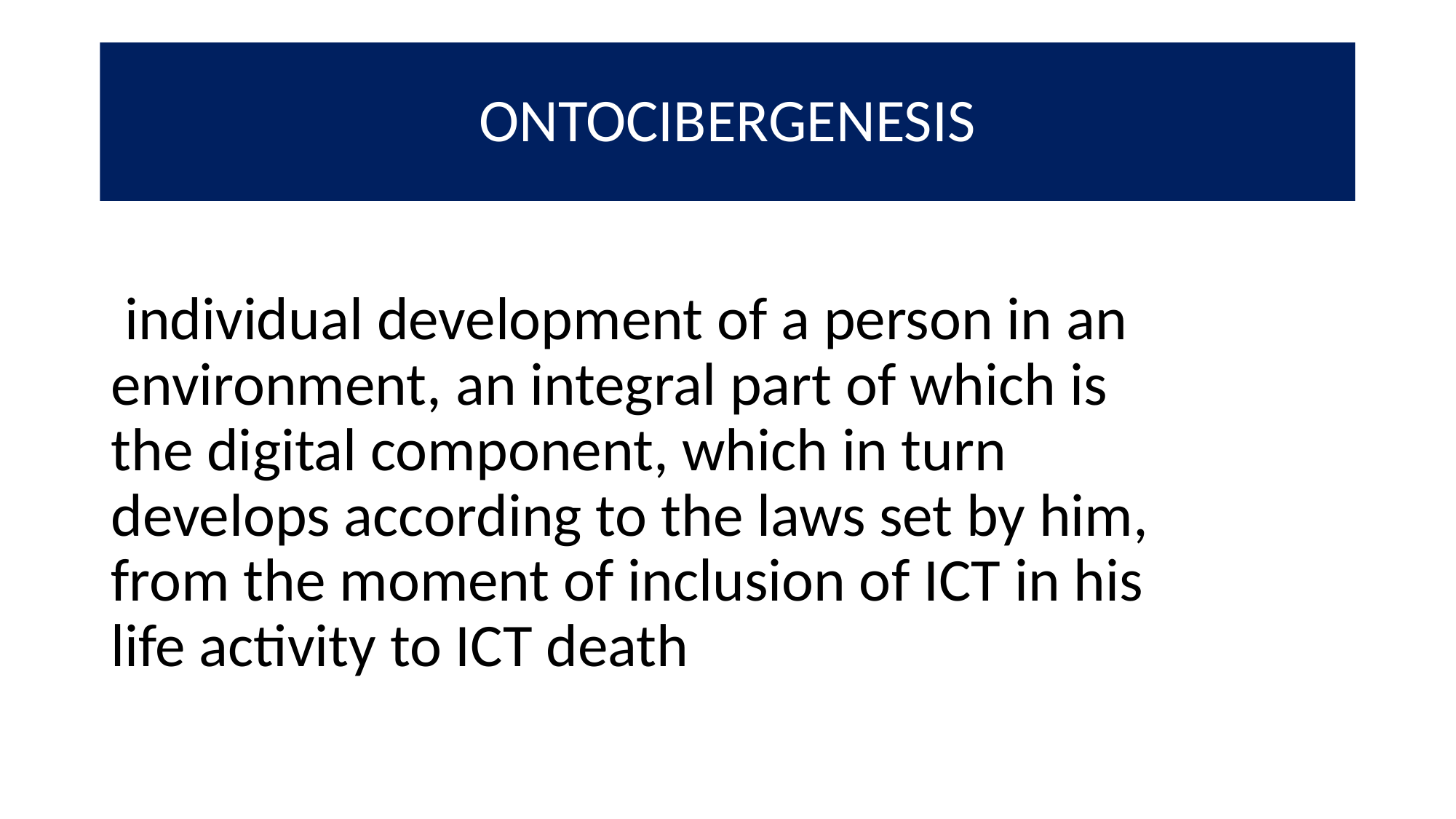

# ONTOCIBERGENESIS

 individual development of a person in an environment, an integral part of which is the digital component, which in turn develops according to the laws set by him, from the moment of inclusion of ICT in his life activity to ICT death